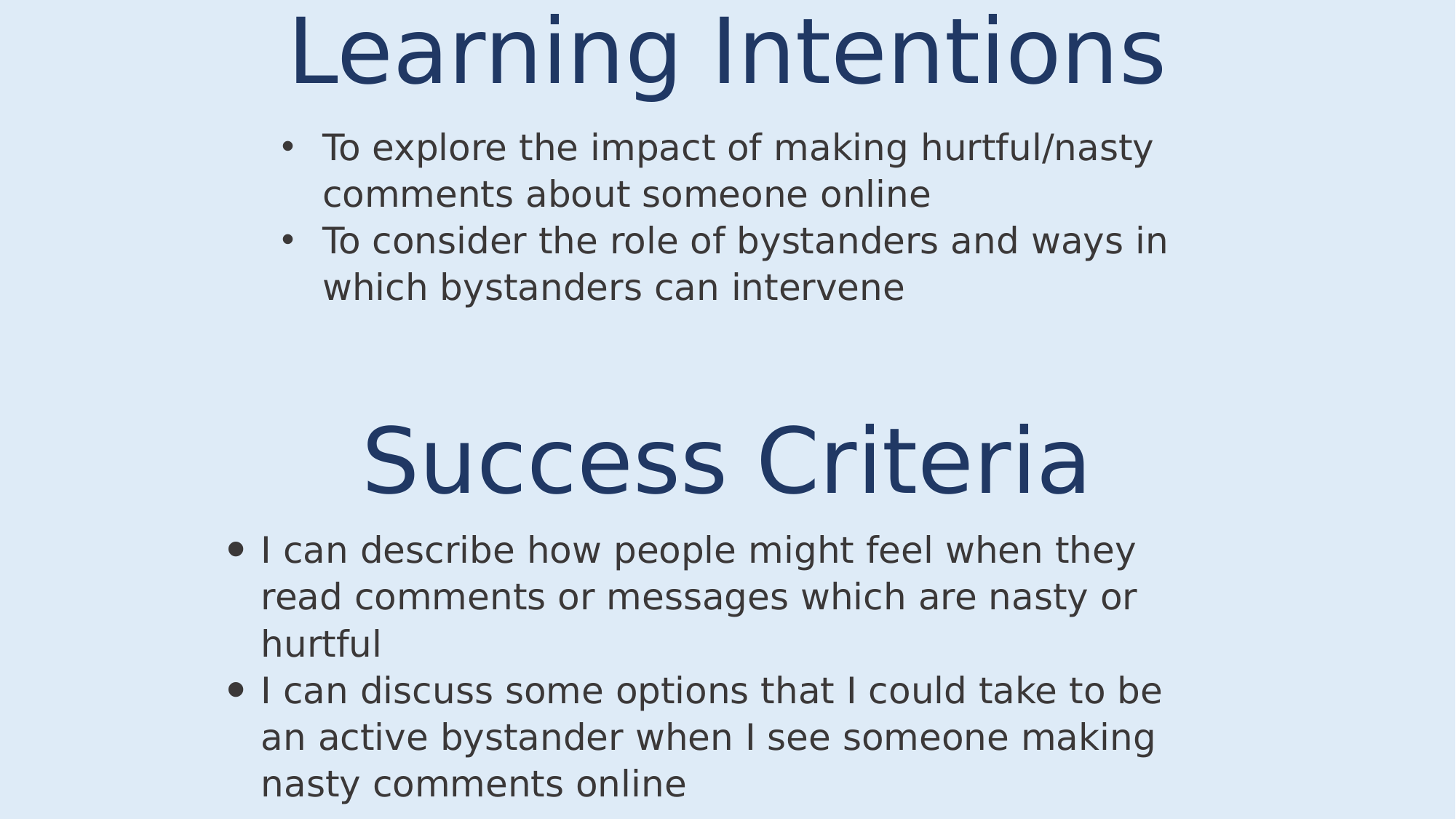

Learning Intentions
To explore the impact of making hurtful/nasty comments about someone online
To consider the role of bystanders and ways in which bystanders can intervene
Success Criteria
I can describe how people might feel when they read comments or messages which are nasty or hurtful
I can discuss some options that I could take to be an active bystander when I see someone making nasty comments online